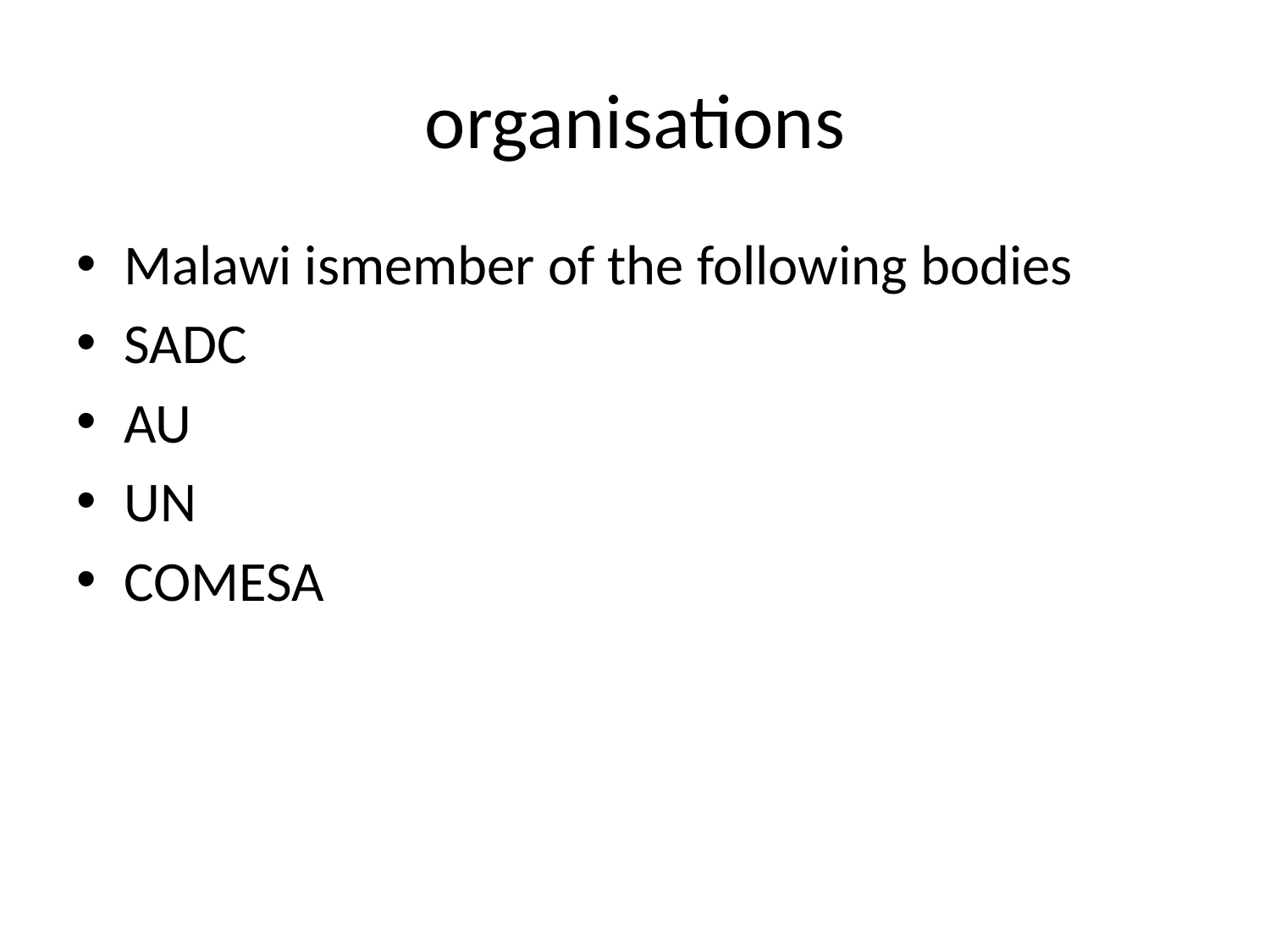

# organisations
Malawi ismember of the following bodies
SADC
AU
UN
COMESA